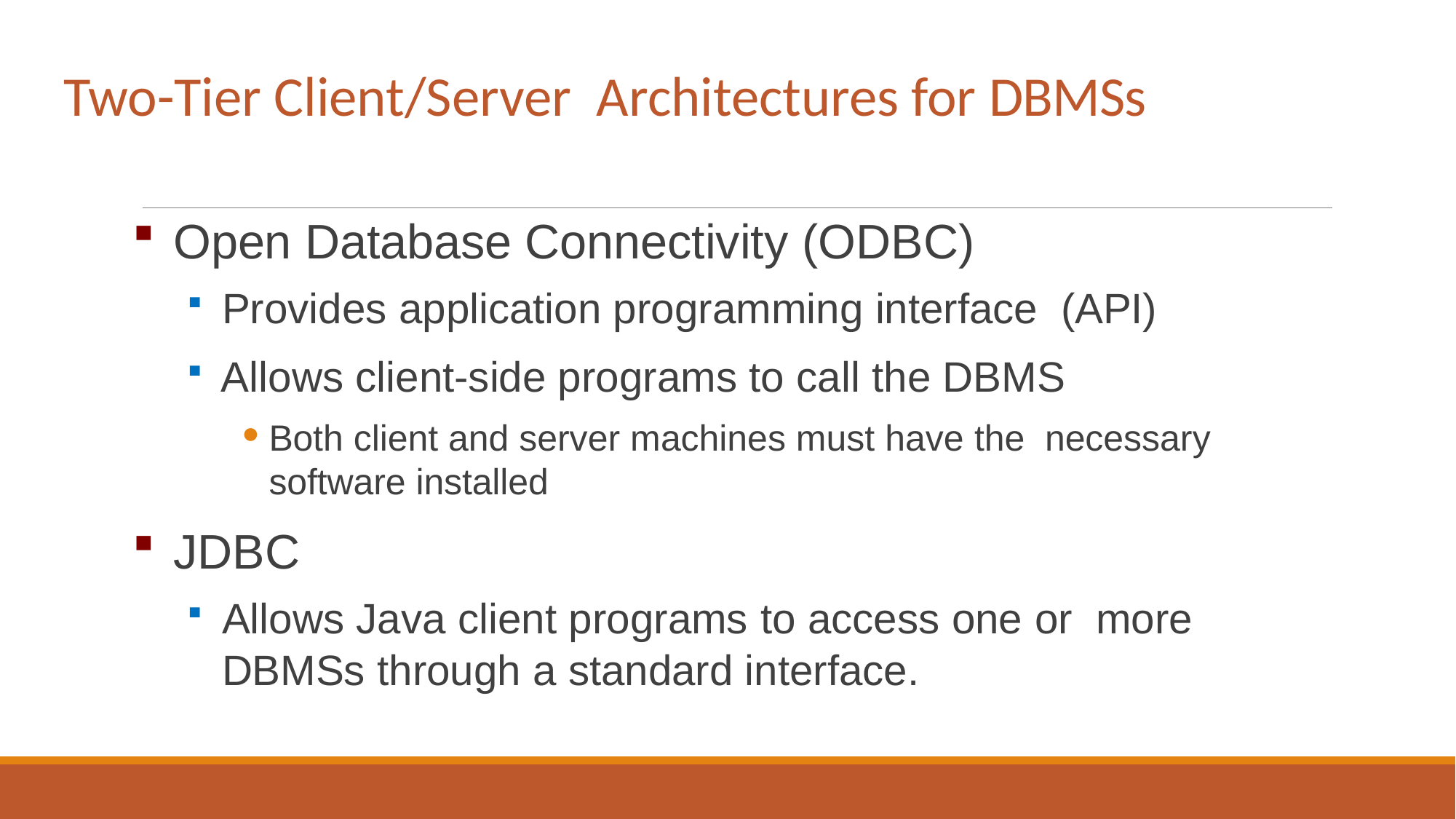

# Two-Tier Client/Server  Architectures for DBMSs
Open Database Connectivity (ODBC)
Provides application programming interface  (API)
Allows client-side programs to call the DBMS
Both client and server machines must have the  necessary software installed
JDBC
Allows Java client programs to access one or  more DBMSs through a standard interface.